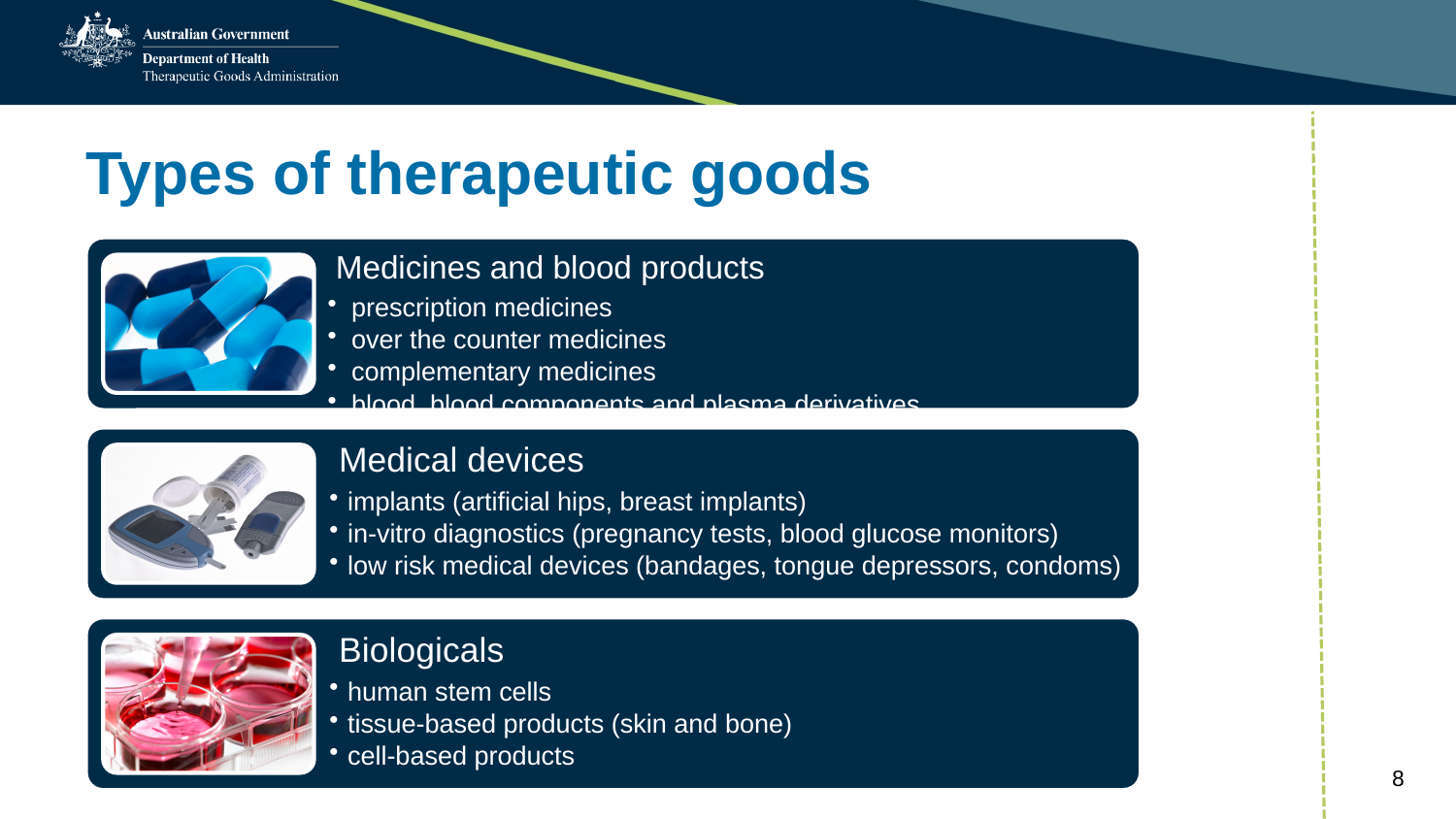

# Types of therapeutic goods
 Medicines and blood products
  prescription medicines
  over the counter medicines
  complementary medicines
  blood, blood components and plasma derivatives
 Medical devices
implants (artificial hips, breast implants)
in-vitro diagnostics (pregnancy tests, blood glucose monitors)
low risk medical devices (bandages, tongue depressors, condoms)
 Biologicals
human stem cells
tissue-based products (skin and bone)
cell-based products
8